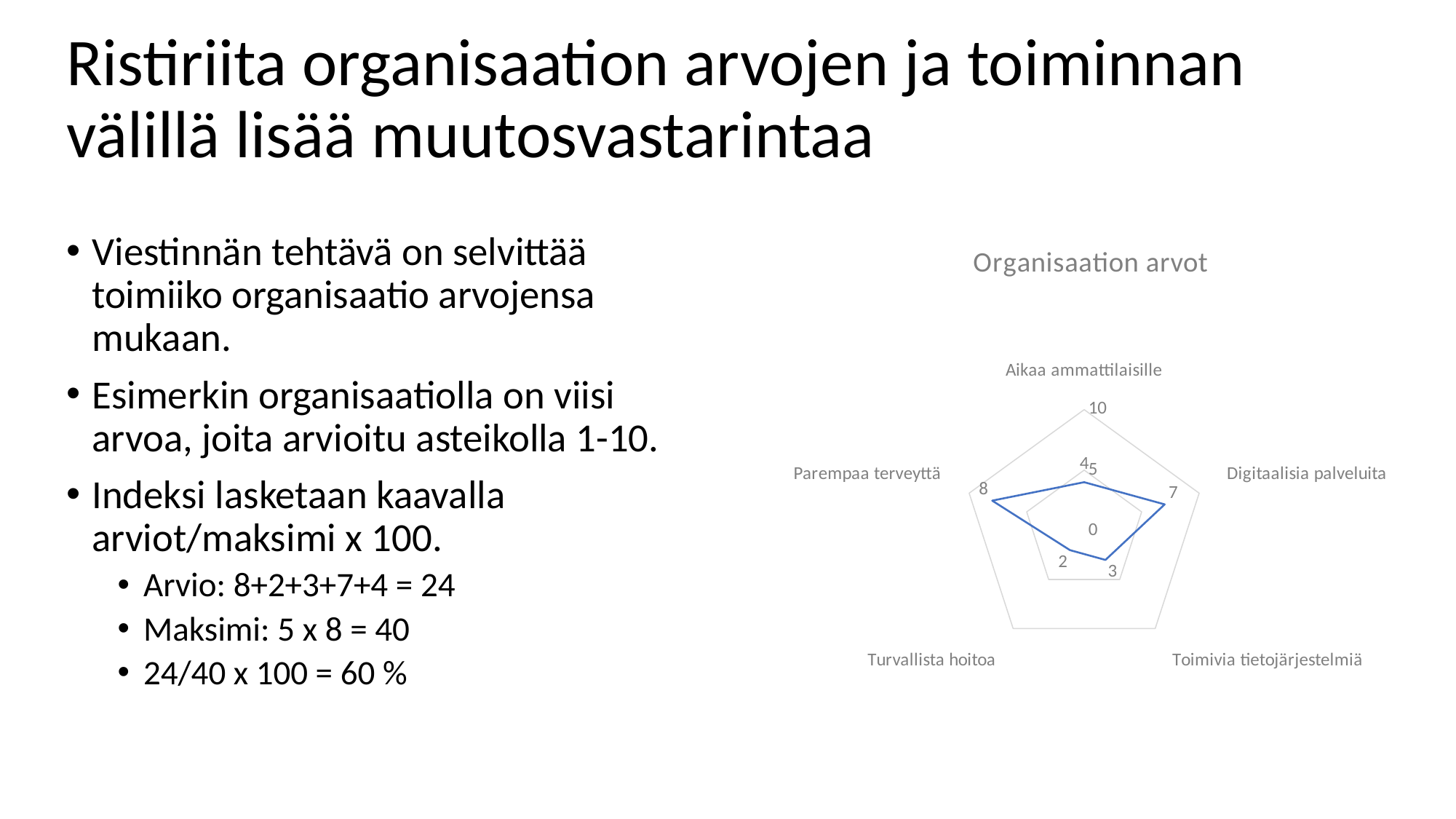

Ristiriita organisaation arvojen ja toiminnan välillä lisää muutosvastarintaa
Viestinnän tehtävä on selvittää toimiiko organisaatio arvojensa mukaan.
Esimerkin organisaatiolla on viisi arvoa, joita arvioitu asteikolla 1-10.
Indeksi lasketaan kaavalla arviot/maksimi x 100.
Arvio: 8+2+3+7+4 = 24
Maksimi: 5 x 8 = 40
24/40 x 100 = 60 %

### Chart:

| Category | Organisaation arvot |
|---|---|
| Aikaa ammattilaisille | 4.0 |
| Digitaalisia palveluita | 7.0 |
| Toimivia tietojärjestelmiä | 3.0 |
| Turvallista hoitoa | 2.0 |
| Parempaa terveyttä | 8.0 |